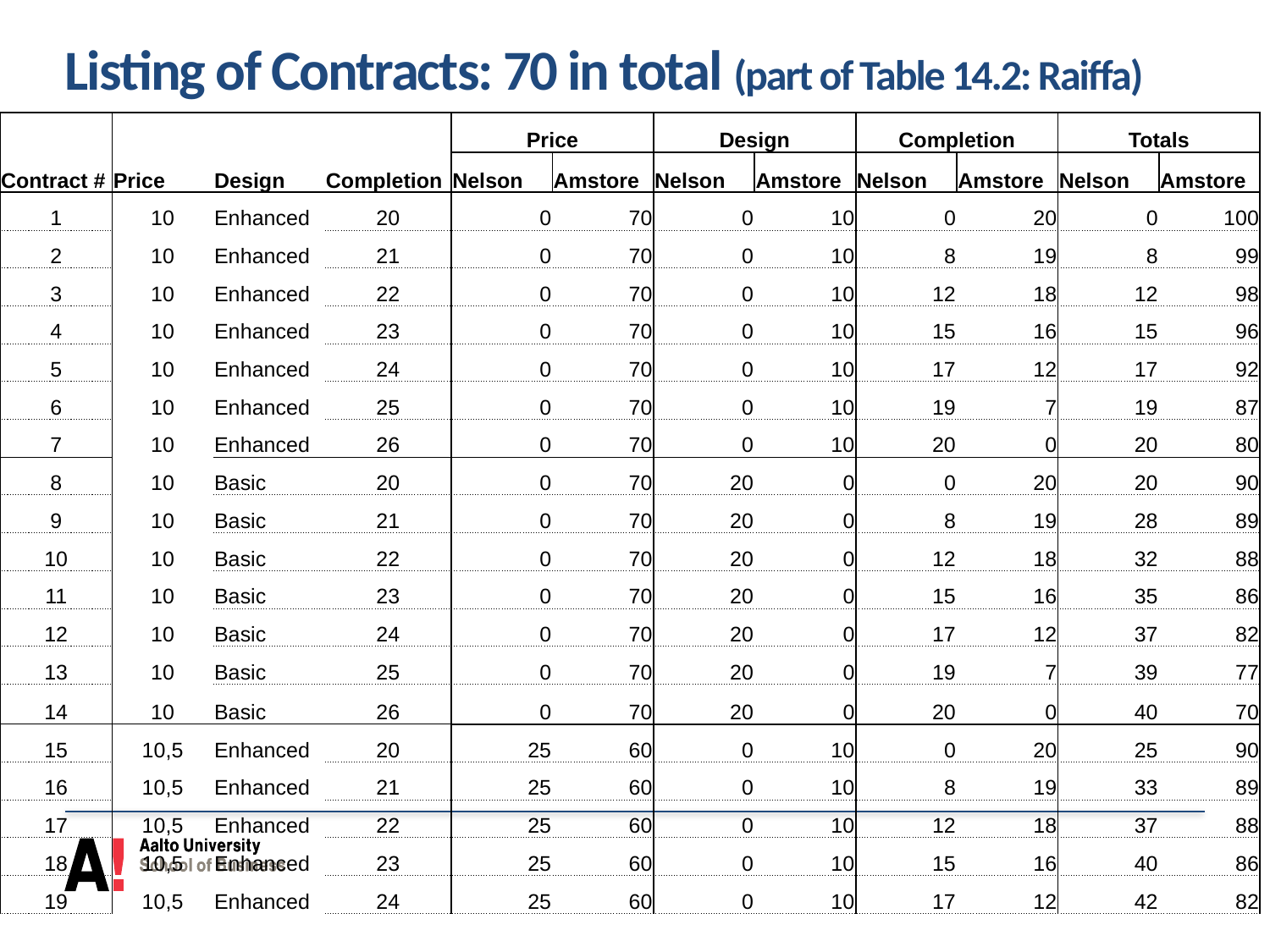

# Listing of Contracts: 70 in total (part of Table 14.2: Raiffa)
|  |  |  |  | Price |  | Design |  | Completion |  | Totals |  |
| --- | --- | --- | --- | --- | --- | --- | --- | --- | --- | --- | --- |
| Contract # | Price | Design | Completion | Nelson | Amstore | Nelson | Amstore | Nelson | Amstore | Nelson | Amstore |
| 1 | 10 | Enhanced | 20 | 0 | 70 | 0 | 10 | 0 | 20 | 0 | 100 |
| 2 | 10 | Enhanced | 21 | 0 | 70 | 0 | 10 | 8 | 19 | 8 | 99 |
| 3 | 10 | Enhanced | 22 | 0 | 70 | 0 | 10 | 12 | 18 | 12 | 98 |
| 4 | 10 | Enhanced | 23 | 0 | 70 | 0 | 10 | 15 | 16 | 15 | 96 |
| 5 | 10 | Enhanced | 24 | 0 | 70 | 0 | 10 | 17 | 12 | 17 | 92 |
| 6 | 10 | Enhanced | 25 | 0 | 70 | 0 | 10 | 19 | 7 | 19 | 87 |
| 7 | 10 | Enhanced | 26 | 0 | 70 | 0 | 10 | 20 | 0 | 20 | 80 |
| 8 | 10 | Basic | 20 | 0 | 70 | 20 | 0 | 0 | 20 | 20 | 90 |
| 9 | 10 | Basic | 21 | 0 | 70 | 20 | 0 | 8 | 19 | 28 | 89 |
| 10 | 10 | Basic | 22 | 0 | 70 | 20 | 0 | 12 | 18 | 32 | 88 |
| 11 | 10 | Basic | 23 | 0 | 70 | 20 | 0 | 15 | 16 | 35 | 86 |
| 12 | 10 | Basic | 24 | 0 | 70 | 20 | 0 | 17 | 12 | 37 | 82 |
| 13 | 10 | Basic | 25 | 0 | 70 | 20 | 0 | 19 | 7 | 39 | 77 |
| 14 | 10 | Basic | 26 | 0 | 70 | 20 | 0 | 20 | 0 | 40 | 70 |
| 15 | 10,5 | Enhanced | 20 | 25 | 60 | 0 | 10 | 0 | 20 | 25 | 90 |
| 16 | 10,5 | Enhanced | 21 | 25 | 60 | 0 | 10 | 8 | 19 | 33 | 89 |
| 17 | 10,5 | Enhanced | 22 | 25 | 60 | 0 | 10 | 12 | 18 | 37 | 88 |
| 18 | 10,5 | Enhanced | 23 | 25 | 60 | 0 | 10 | 15 | 16 | 40 | 86 |
| 19 | 10,5 | Enhanced | 24 | 25 | 60 | 0 | 10 | 17 | 12 | 42 | 82 |